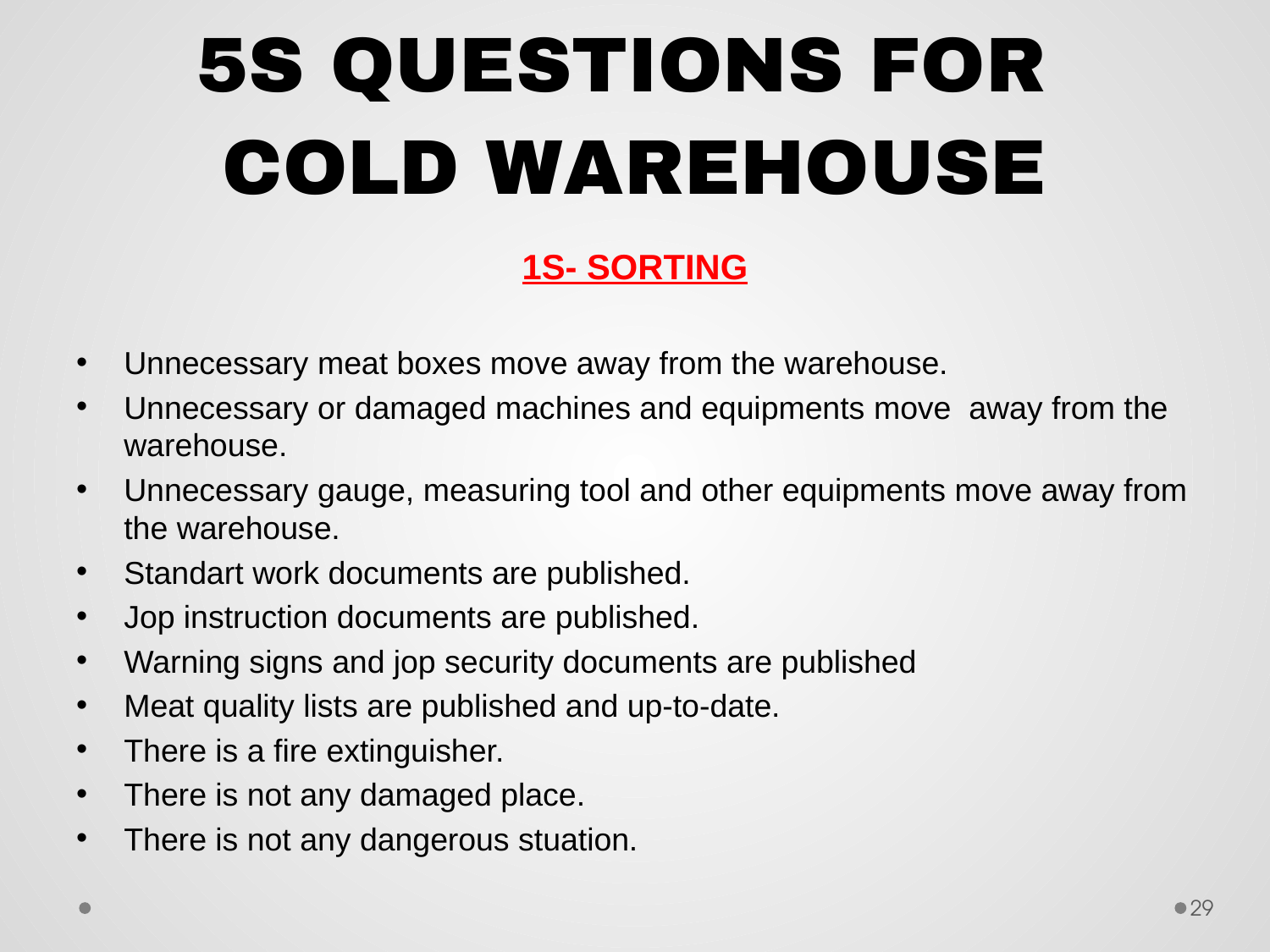

# 5S QUESTIONS FOR COLD WAREHOUSE

1S- SORTING

Unnecessary meat boxes move away from the warehouse.
Unnecessary or damaged machines and equipments move  away from the warehouse.
Unnecessary gauge, measuring tool and other equipments move away from the warehouse.
Standart work documents are published.
Jop instruction documents are published.
Warning signs and jop security documents are published
Meat quality lists are published and up-to-date.
There is a fire extinguisher.
There is not any damaged place.
There is not any dangerous stuation.

29